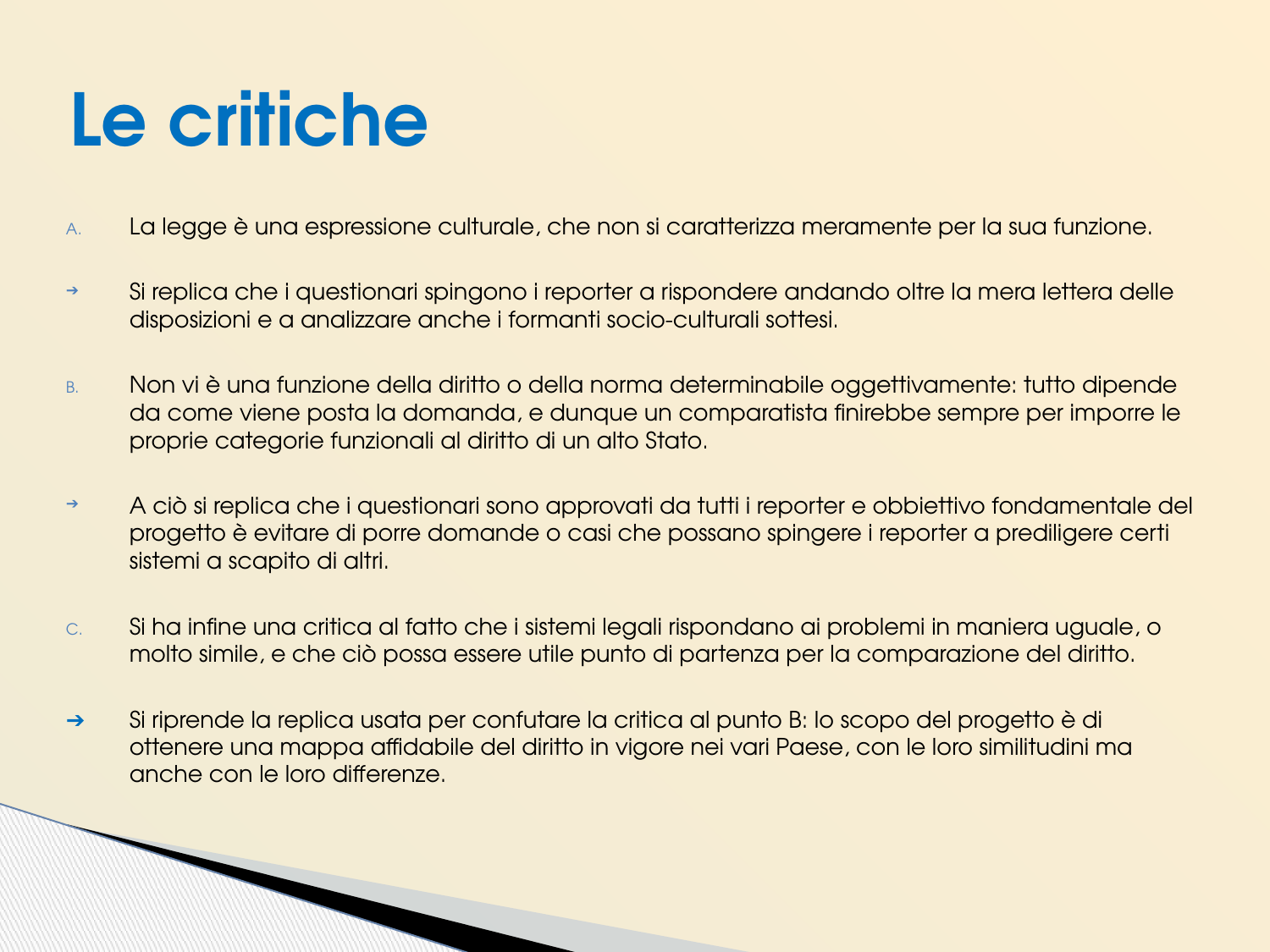

# Le critiche
La legge è una espressione culturale, che non si caratterizza meramente per la sua funzione.

Si replica che i questionari spingono i reporter a rispondere andando oltre la mera lettera delle disposizioni e a analizzare anche i formanti socio-culturali sottesi.

Non vi è una funzione della diritto o della norma determinabile oggettivamente: tutto dipende da come viene posta la domanda, e dunque un comparatista finirebbe sempre per imporre le proprie categorie funzionali al diritto di un alto Stato.

A ciò si replica che i questionari sono approvati da tutti i reporter e obbiettivo fondamentale del progetto è evitare di porre domande o casi che possano spingere i reporter a prediligere certi sistemi a scapito di altri.

Si ha infine una critica al fatto che i sistemi legali rispondano ai problemi in maniera uguale, o molto simile, e che ciò possa essere utile punto di partenza per la comparazione del diritto.

➔ 	Si riprende la replica usata per confutare la critica al punto B: lo scopo del progetto è di ottenere una mappa affidabile del diritto in vigore nei vari Paese, con le loro similitudini ma anche con le loro differenze.